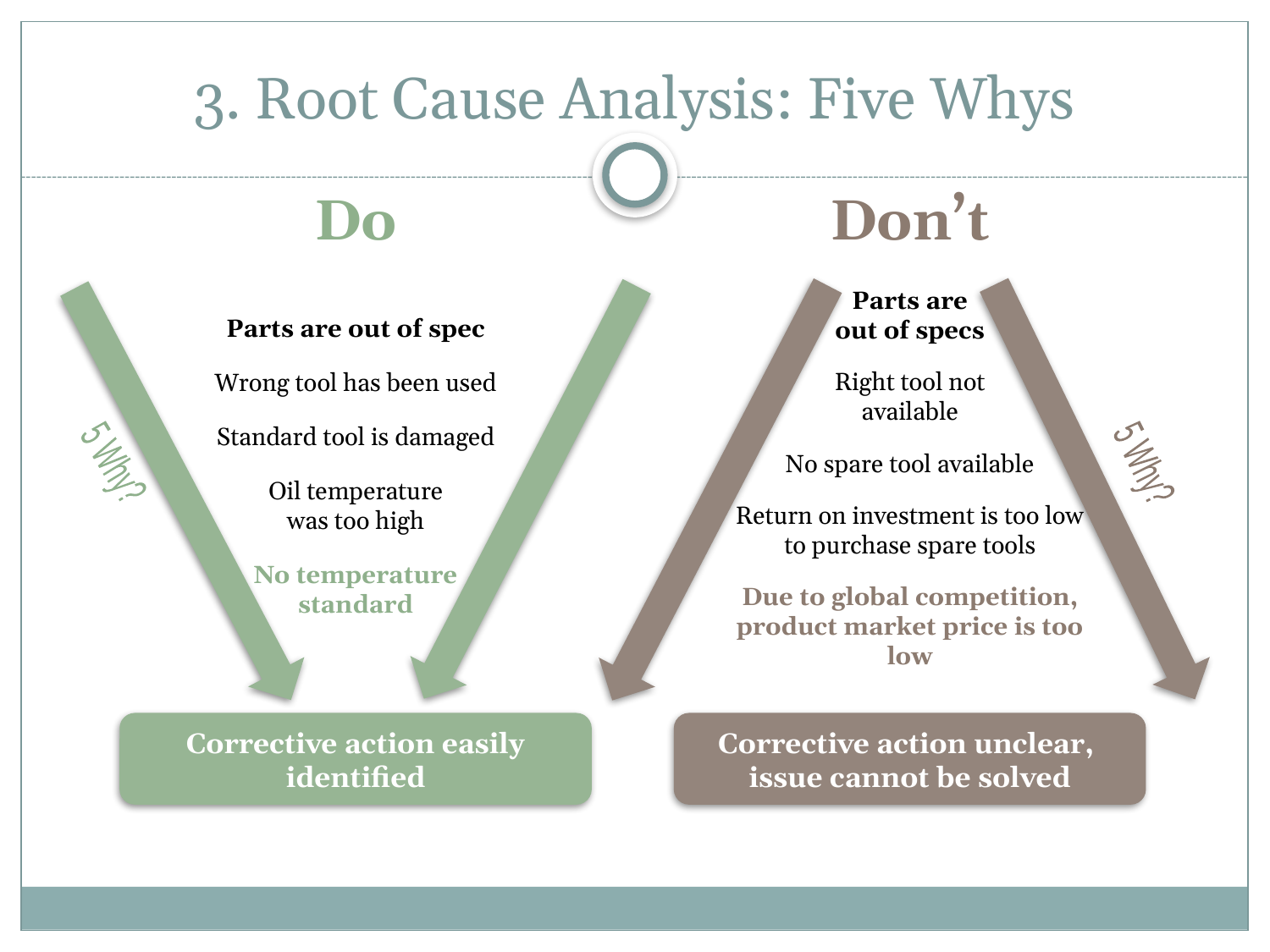

# 3. Root Cause Analysis: Five Whys
Do
Don’t
Parts are out of spec
Wrong tool has been used
Standard tool is damaged
Oil temperature
was too high
No temperature
standard

Parts are
out of specs
Right tool not
available
No spare tool available
Return on investment is too low to purchase spare tools
Due to global competition, product market price is too low
5 Why?
5 Why?
Corrective action easily identified
Corrective action unclear,
issue cannot be solved